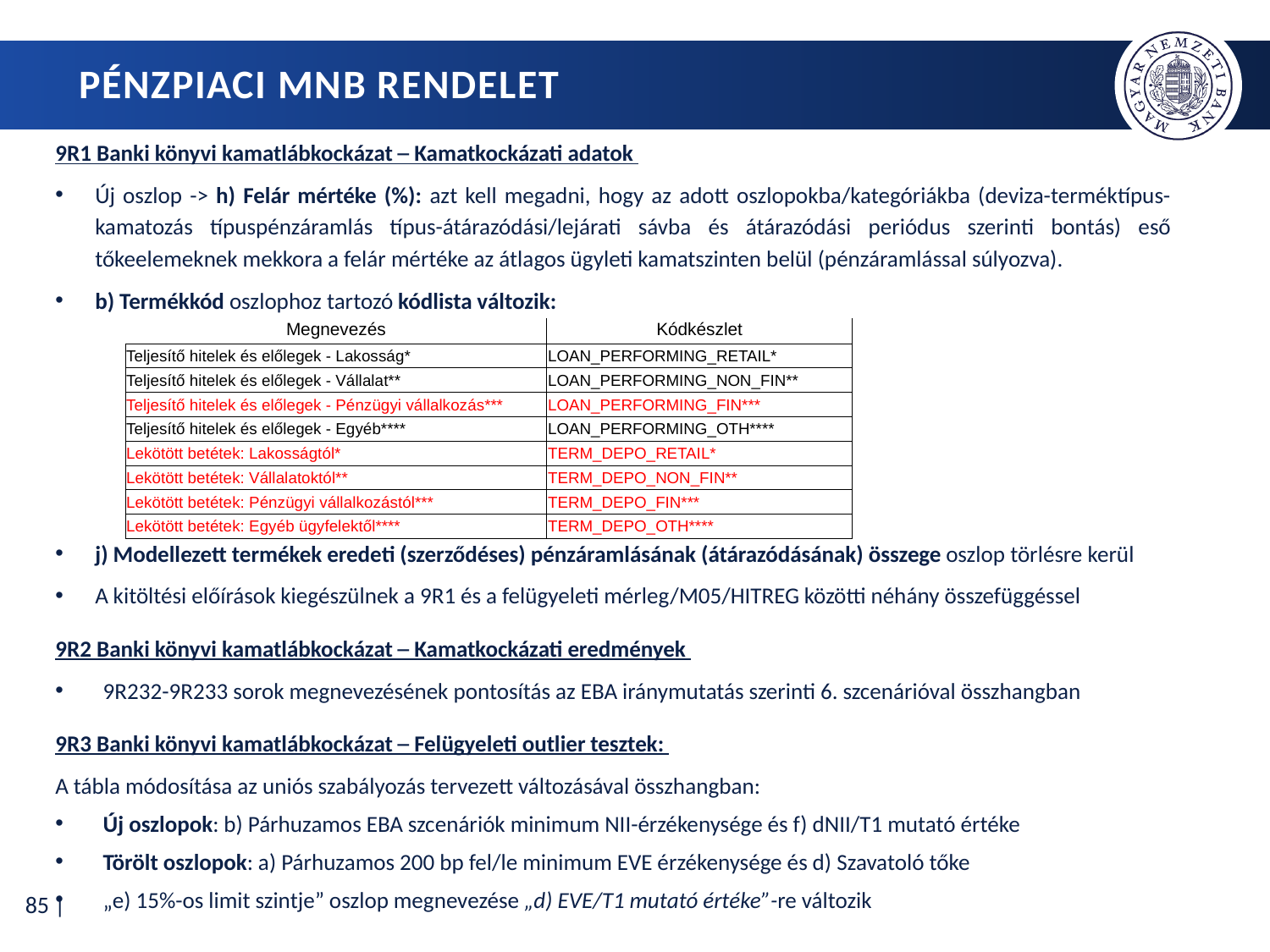

# Pénzpiaci mnb rendelet
9R1 Banki könyvi kamatlábkockázat ─ Kamatkockázati adatok
Új oszlop -> h) Felár mértéke (%): azt kell megadni, hogy az adott oszlopokba/kategóriákba (deviza-terméktípus-kamatozás típuspénzáramlás típus-átárazódási/lejárati sávba és átárazódási periódus szerinti bontás) eső tőkeelemeknek mekkora a felár mértéke az átlagos ügyleti kamatszinten belül (pénzáramlással súlyozva).
b) Termékkód oszlophoz tartozó kódlista változik:

j) Modellezett termékek eredeti (szerződéses) pénzáramlásának (átárazódásának) összege oszlop törlésre kerül
A kitöltési előírások kiegészülnek a 9R1 és a felügyeleti mérleg/M05/HITREG közötti néhány összefüggéssel
9R2 Banki könyvi kamatlábkockázat ─ Kamatkockázati eredmények
9R232-9R233 sorok megnevezésének pontosítás az EBA iránymutatás szerinti 6. szcenárióval összhangban
9R3 Banki könyvi kamatlábkockázat ─ Felügyeleti outlier tesztek:
A tábla módosítása az uniós szabályozás tervezett változásával összhangban:
Új oszlopok: b) Párhuzamos EBA szcenáriók minimum NII-érzékenysége és f) dNII/T1 mutató értéke
Törölt oszlopok: a) Párhuzamos 200 bp fel/le minimum EVE érzékenysége és d) Szavatoló tőke
„e) 15%-os limit szintje” oszlop megnevezése „d) EVE/T1 mutató értéke”-re változik

| Megnevezés | Kódkészlet |
| --- | --- |
| Teljesítő hitelek és előlegek - Lakosság\* | LOAN\_PERFORMING\_RETAIL\* |
| Teljesítő hitelek és előlegek - Vállalat\*\* | LOAN\_PERFORMING\_NON\_FIN\*\* |
| Teljesítő hitelek és előlegek - Pénzügyi vállalkozás\*\*\* | LOAN\_PERFORMING\_FIN\*\*\* |
| Teljesítő hitelek és előlegek - Egyéb\*\*\*\* | LOAN\_PERFORMING\_OTH\*\*\*\* |
| Lekötött betétek: Lakosságtól\* | TERM\_DEPO\_RETAIL\* |
| --- | --- |
| Lekötött betétek: Vállalatoktól\*\* | TERM\_DEPO\_NON\_FIN\*\* |
| Lekötött betétek: Pénzügyi vállalkozástól\*\*\* | TERM\_DEPO\_FIN\*\*\* |
| Lekötött betétek: Egyéb ügyfelektől\*\*\*\* | TERM\_DEPO\_OTH\*\*\*\* |